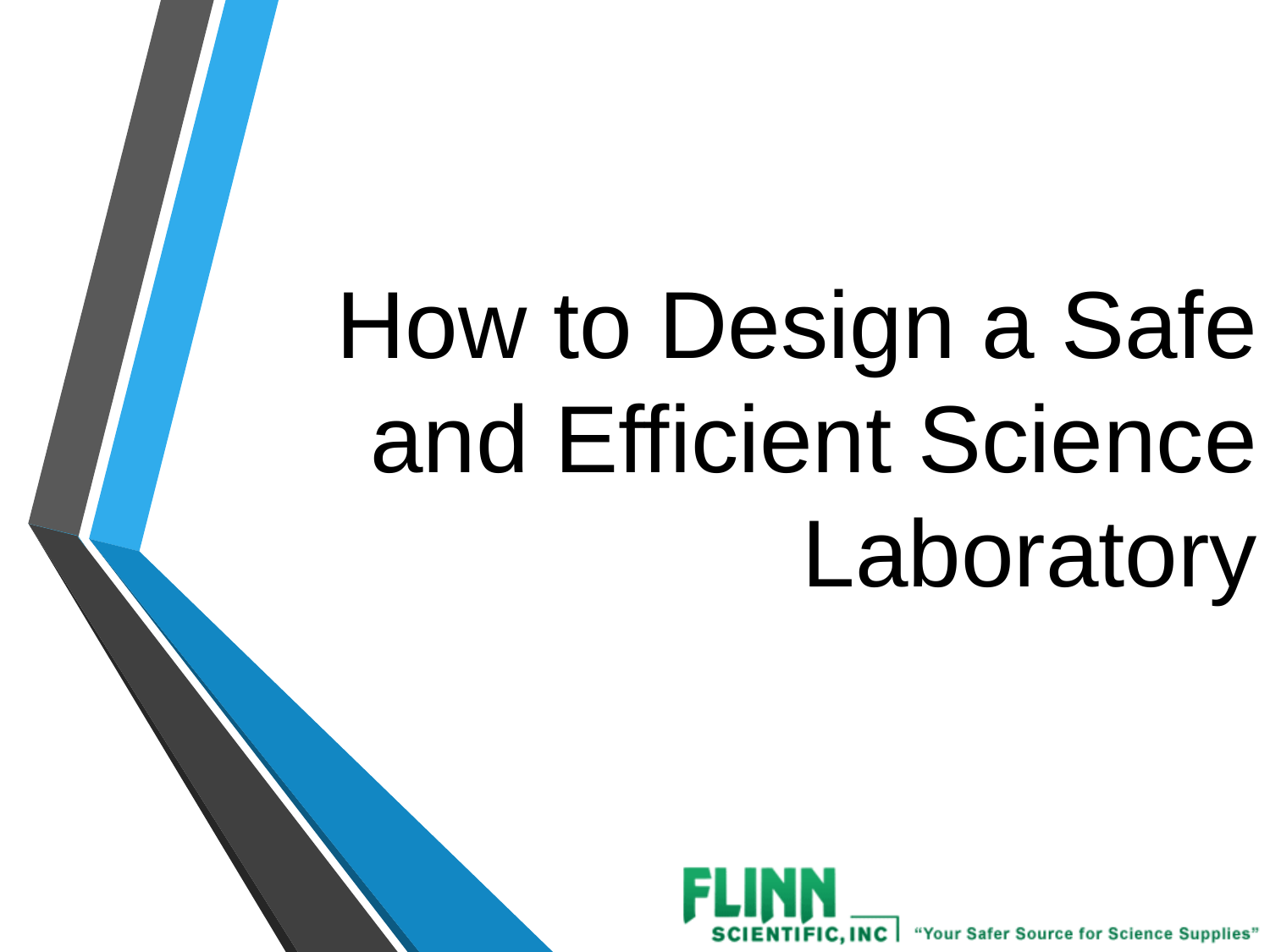

# How to Design a Safe and Efficient Science Laboratory